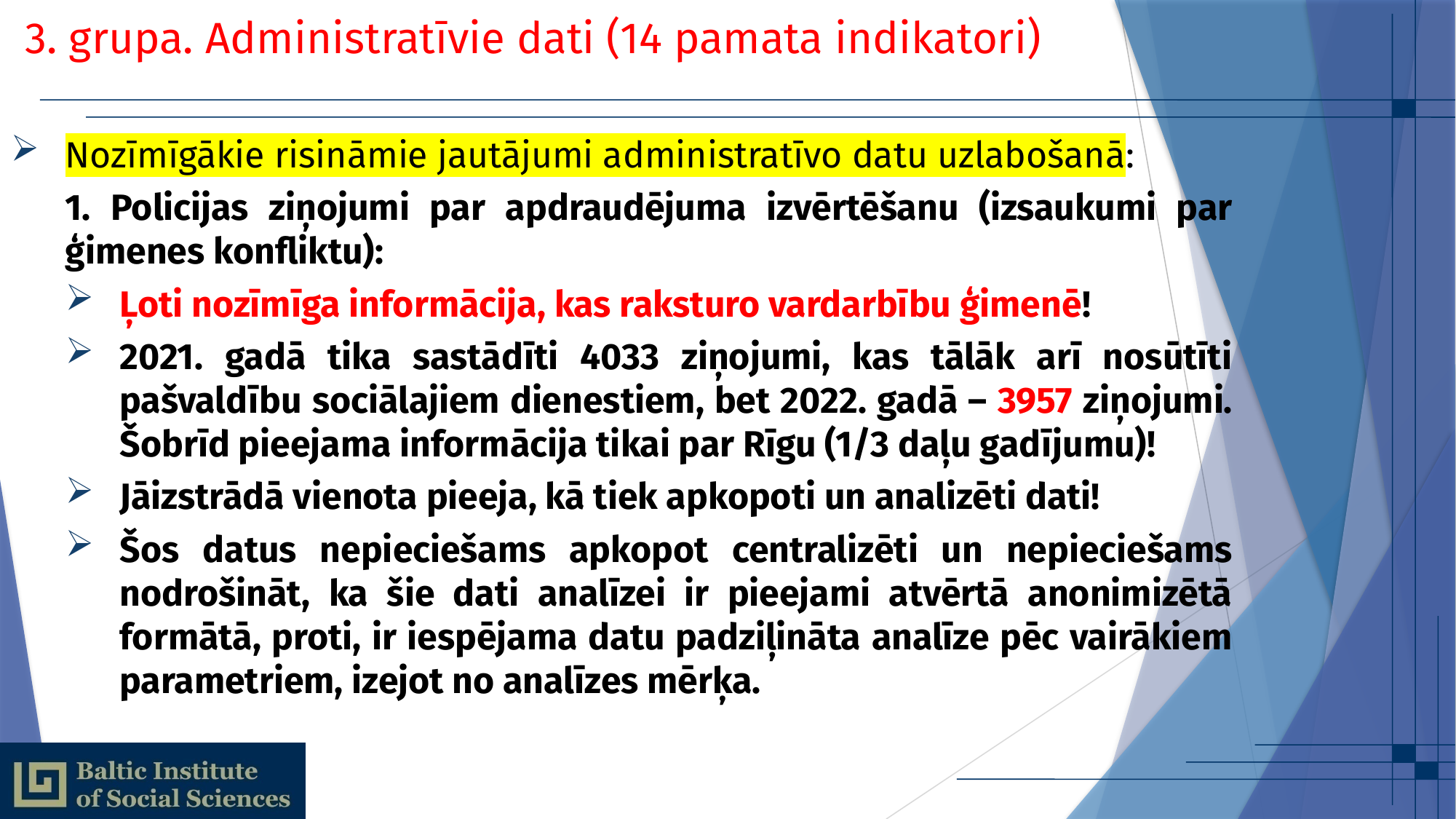

# 3. grupa. Administratīvie dati (14 pamata indikatori)
Nozīmīgākie risināmie jautājumi administratīvo datu uzlabošanā:
1. Policijas ziņojumi par apdraudējuma izvērtēšanu (izsaukumi par ģimenes konfliktu):
Ļoti nozīmīga informācija, kas raksturo vardarbību ģimenē!
2021. gadā tika sastādīti 4033 ziņojumi, kas tālāk arī nosūtīti pašvaldību sociālajiem dienestiem, bet 2022. gadā – 3957 ziņojumi. Šobrīd pieejama informācija tikai par Rīgu (1/3 daļu gadījumu)!
Jāizstrādā vienota pieeja, kā tiek apkopoti un analizēti dati!
Šos datus nepieciešams apkopot centralizēti un nepieciešams nodrošināt, ka šie dati analīzei ir pieejami atvērtā anonimizētā formātā, proti, ir iespējama datu padziļināta analīze pēc vairākiem parametriem, izejot no analīzes mērķa.